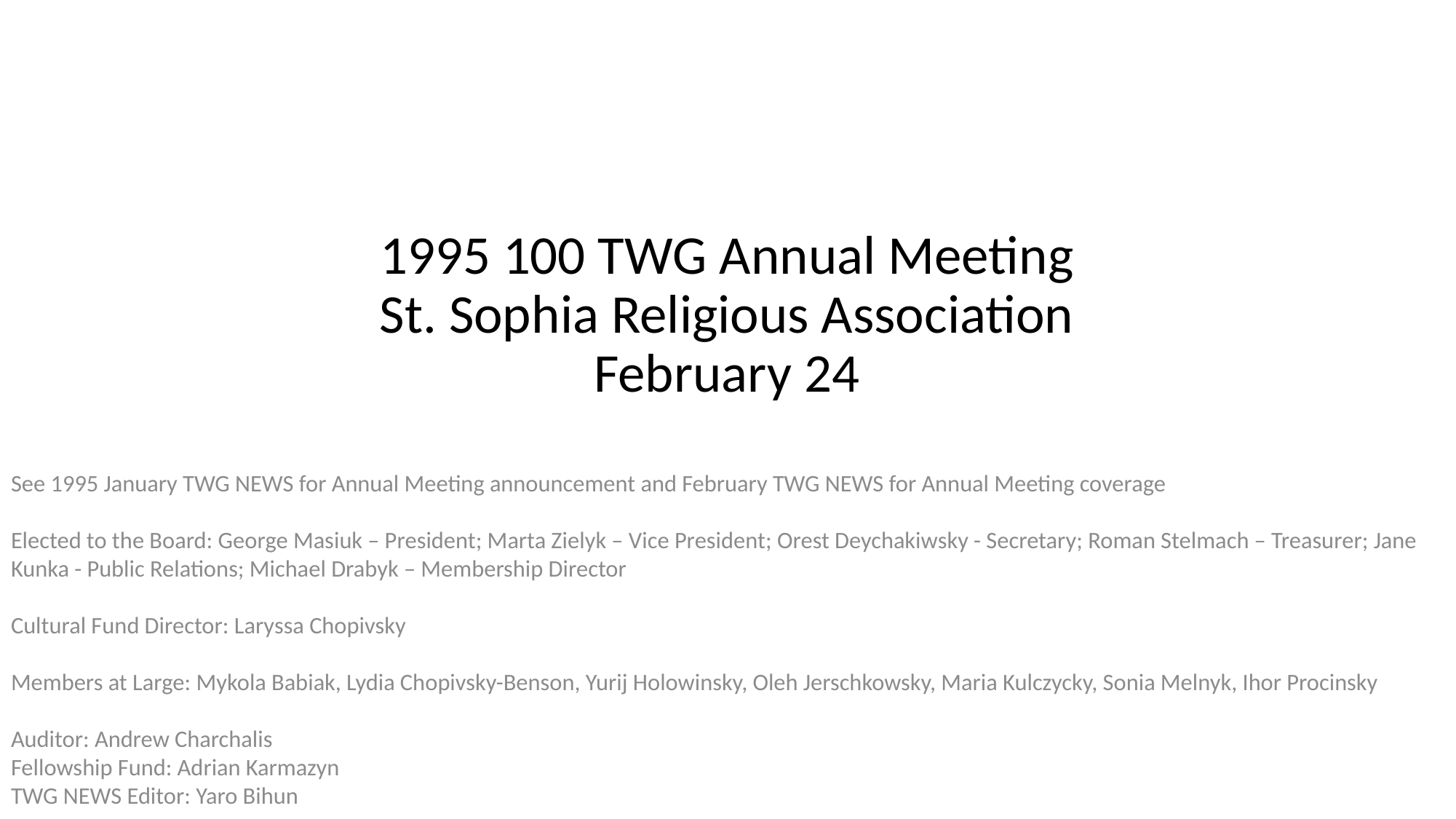

# 1995 100 TWG Annual Meeting St. Sophia Religious Association February 24
See 1995 January TWG NEWS for Annual Meeting announcement and February TWG NEWS for Annual Meeting coverage

Elected to the Board: George Masiuk – President; Marta Zielyk – Vice President; Orest Deychakiwsky - Secretary; Roman Stelmach – Treasurer; Jane Kunka - Public Relations; Michael Drabyk – Membership Director

Cultural Fund Director: Laryssa Chopivsky

Members at Large: Mykola Babiak, Lydia Chopivsky-Benson, Yurij Holowinsky, Oleh Jerschkowsky, Maria Kulczycky, Sonia Melnyk, Ihor Procinsky

Auditor: Andrew Charchalis
Fellowship Fund: Adrian Karmazyn
TWG NEWS Editor: Yaro Bihun